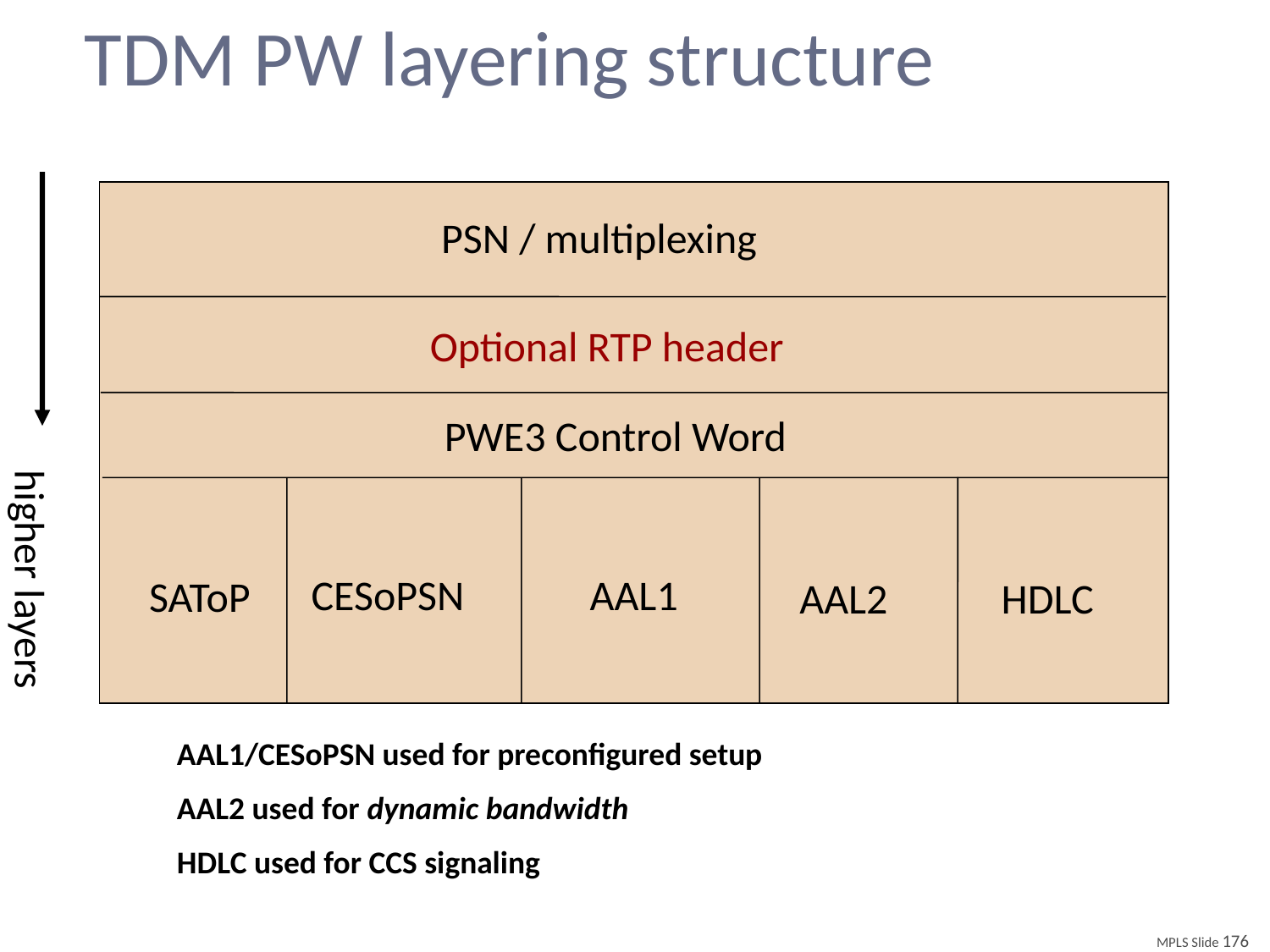

# TDM PW layering structure

PSN / multiplexing

Optional RTP header

PWE3 Control Word

CESoPSN
AAL1
SAToP
HDLC
AAL2
higher layers
AAL1/CESoPSN used for preconfigured setup
AAL2 used for dynamic bandwidth
HDLC used for CCS signaling